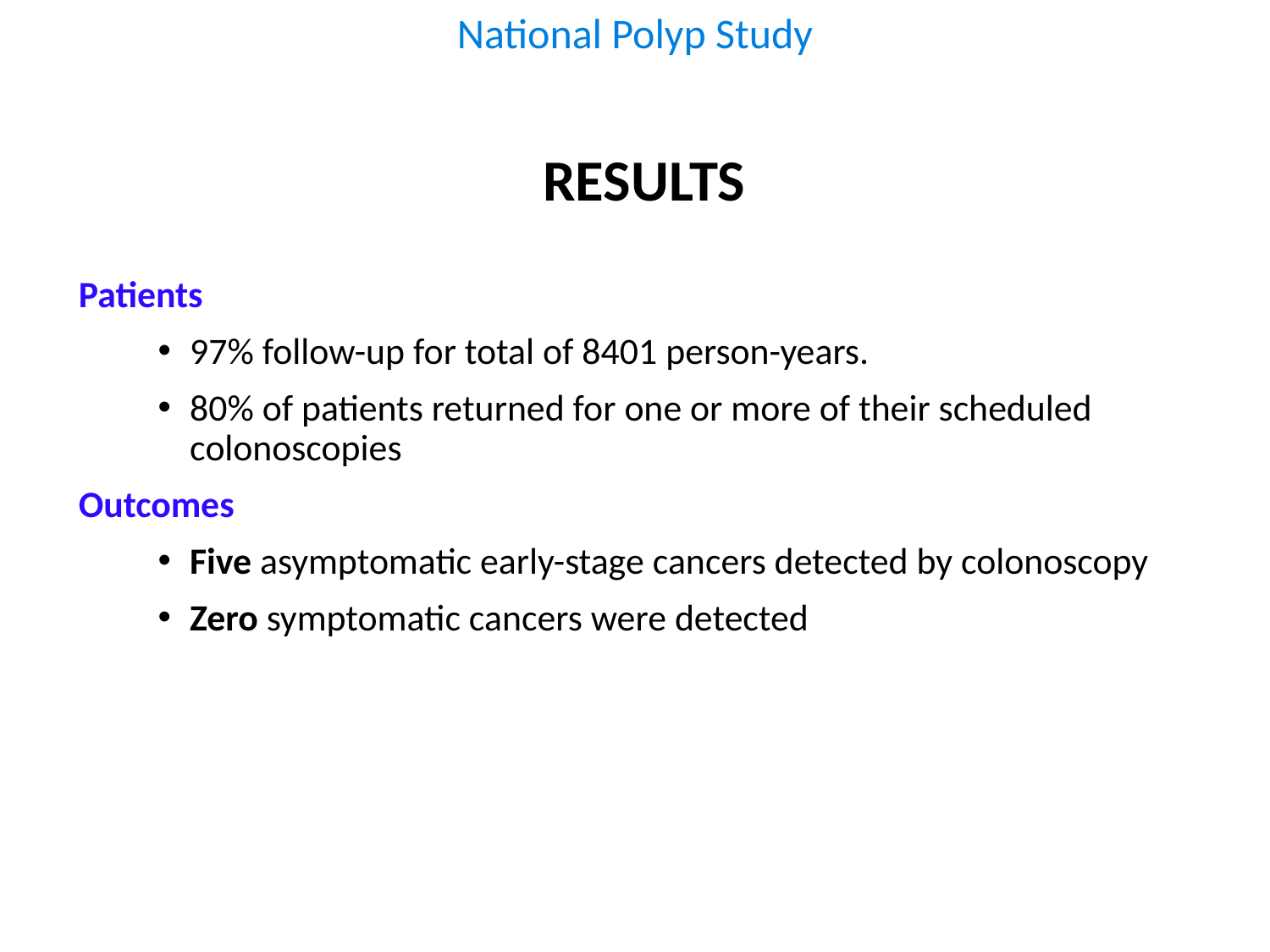

National Polyp Study
RESULTS

Patients
97% follow-up for total of 8401 person-years.
80% of patients returned for one or more of their scheduled colonoscopies
Outcomes
Five asymptomatic early-stage cancers detected by colonoscopy
Zero symptomatic cancers were detected